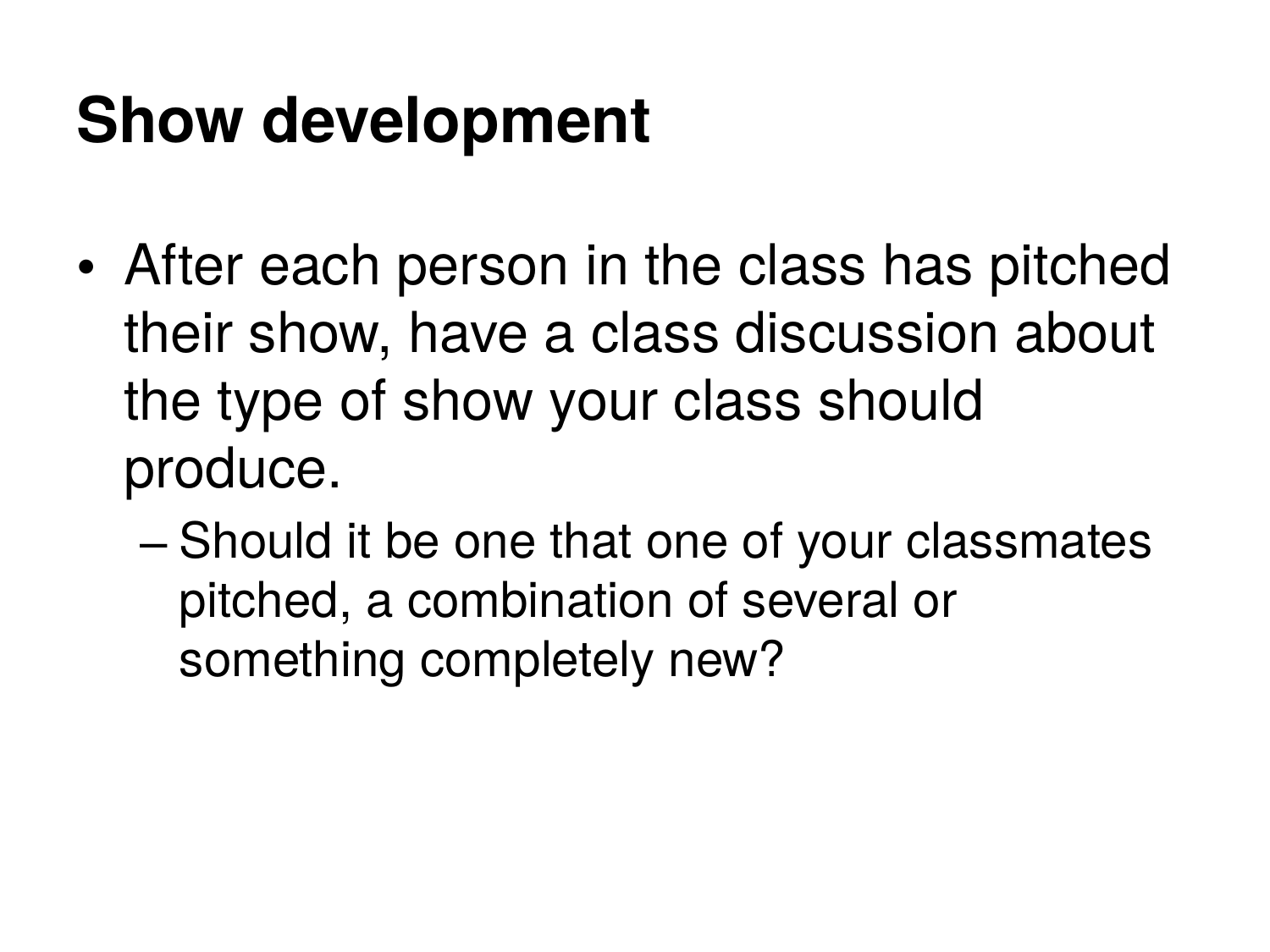

Show development
After each person in the class has pitched their show, have a class discussion about the type of show your class should produce.
Should it be one that one of your classmates pitched, a combination of several or something completely new?